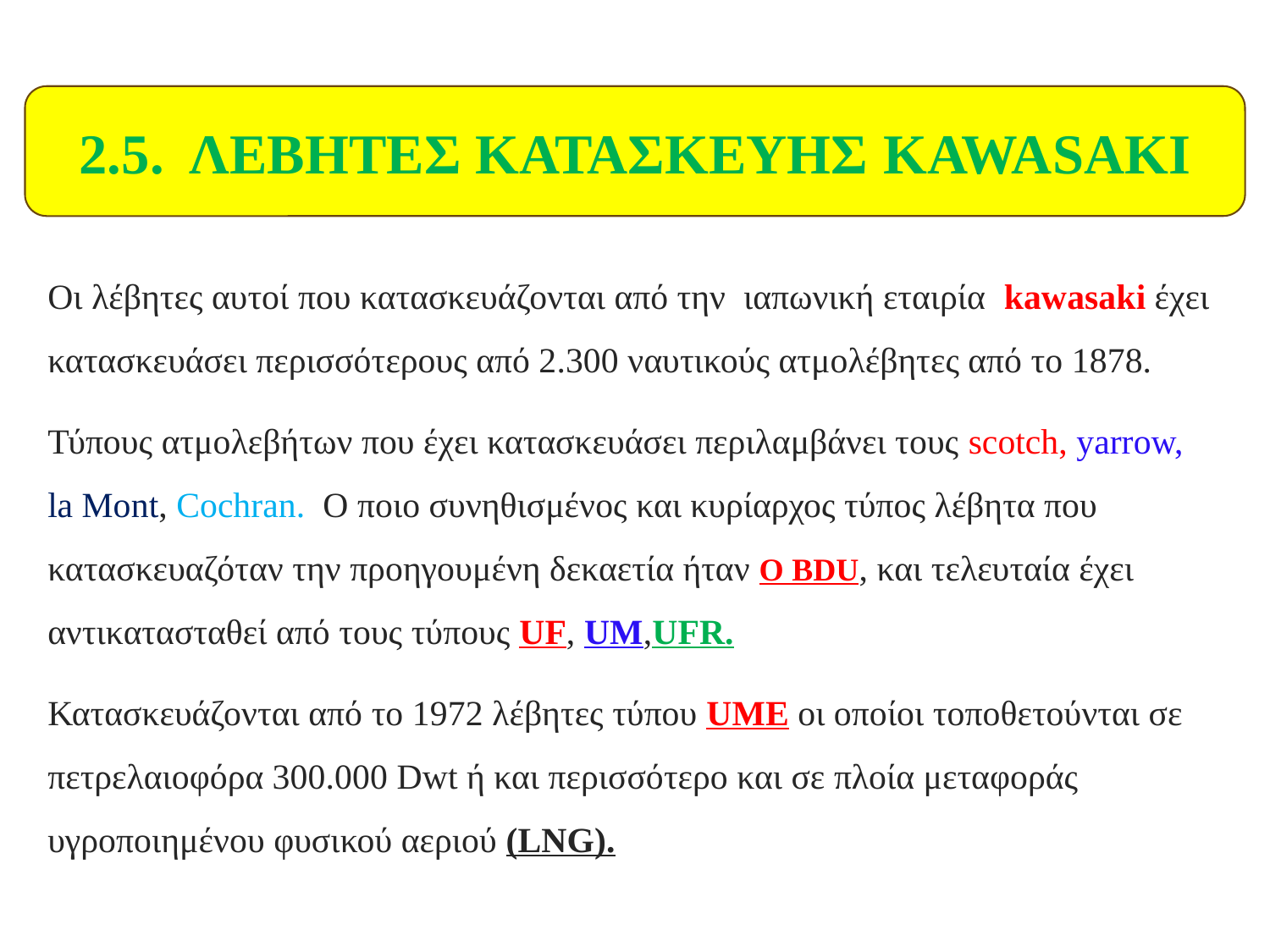

2.5.  ΛΕΒΗΤΕΣ ΚΑΤΑΣΚΕΥΗΣ KAWASAKI
Οι λέβητες αυτοί που κατασκευάζονται από την  ιαπωνική εταιρία  kawasaki έχει κατασκευάσει περισσότερους από 2.300 ναυτικούς ατμολέβητες από το 1878.
Τύπους ατμολεβήτων που έχει κατασκευάσει περιλαμβάνει τους scotch, yarrow,      la Mont, Cochran.  Ο ποιο συνηθισμένος και κυρίαρχος τύπος λέβητα που κατασκευαζόταν την προηγουμένη δεκαετία ήταν Ο BDU, και τελευταία έχει αντικατασταθεί από τους τύπους UF, UM,UFR.
Κατασκευάζονται από το 1972 λέβητες τύπου UME οι οποίοι τοποθετούνται σε πετρελαιοφόρα 300.000 Dwt ή και περισσότερο και σε πλοία μεταφοράς υγροποιημένου φυσικού αεριού (LNG).